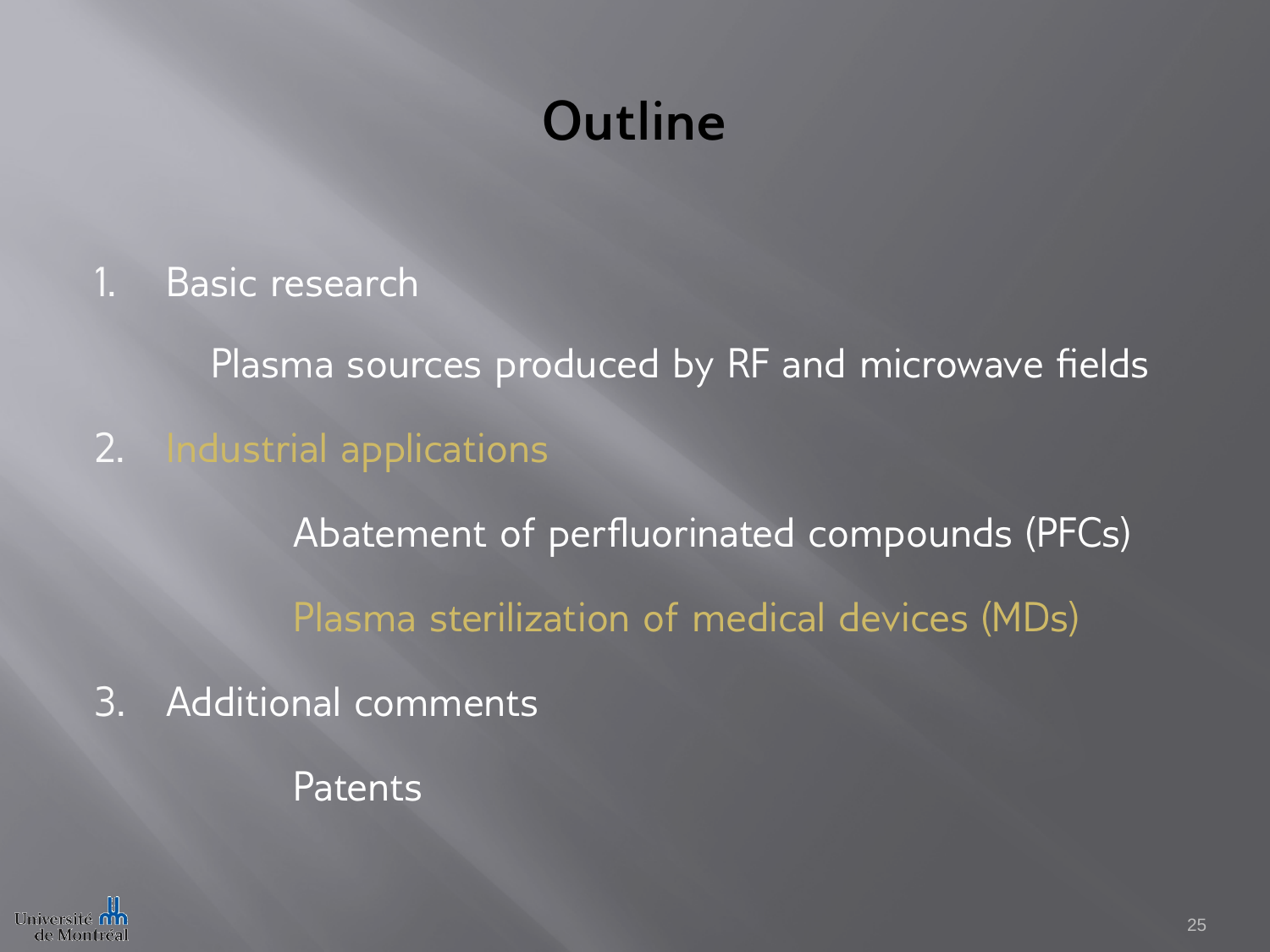

# Outline
Basic research
	Plasma sources produced by RF and microwave fields
Industrial applications
		Abatement of perfluorinated compounds (PFCs)
		Plasma sterilization of medical devices (MDs)
Additional comments
		Patents
25